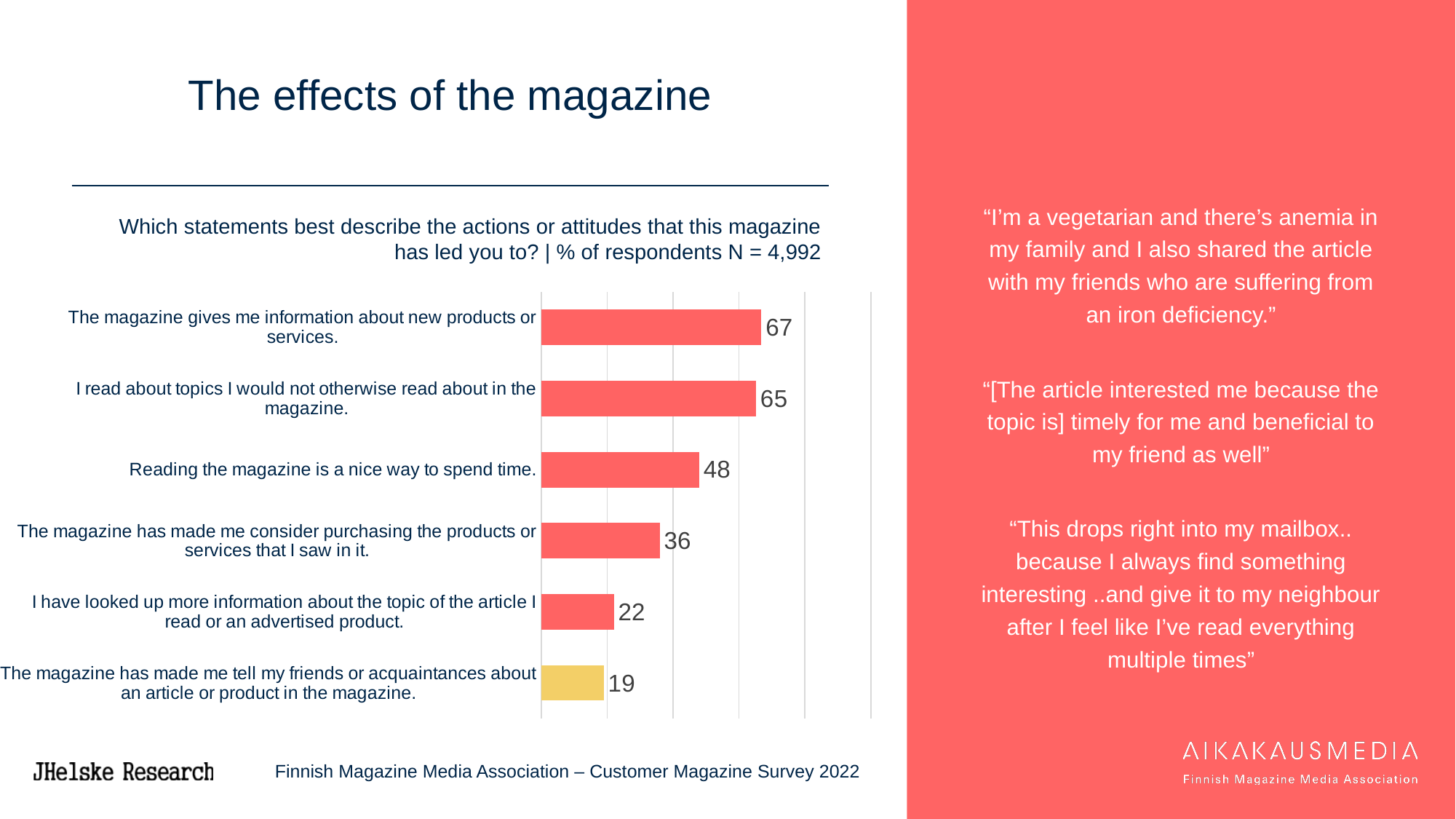

# The effects of the magazine
“I’m a vegetarian and there’s anemia in my family and I also shared the article with my friends who are suffering from an iron deficiency.”

“[The article interested me because the topic is] timely for me and beneficial to my friend as well”

“This drops right into my mailbox.. because I always find something interesting ..and give it to my neighbour after I feel like I’ve read everything multiple times”
Which statements best describe the actions or attitudes that this magazine has led you to? | % of respondents N = 4,992

### Chart

| Category | 7 ASSI |
|---|---|
| The magazine gives me information about new products or services. | 66.8 |
| I read about topics I would not otherwise read about in the magazine. | 65.2 |
| Reading the magazine is a nice way to spend time. | 47.9 |
| The magazine has made me consider purchasing the products or services that I saw in it. | 35.9 |
| I have looked up more information about the topic of the article I read or an advertised product. | 22.0 |
| The magazine has made me tell my friends or acquaintances about an article or product in the magazine. | 18.9 |